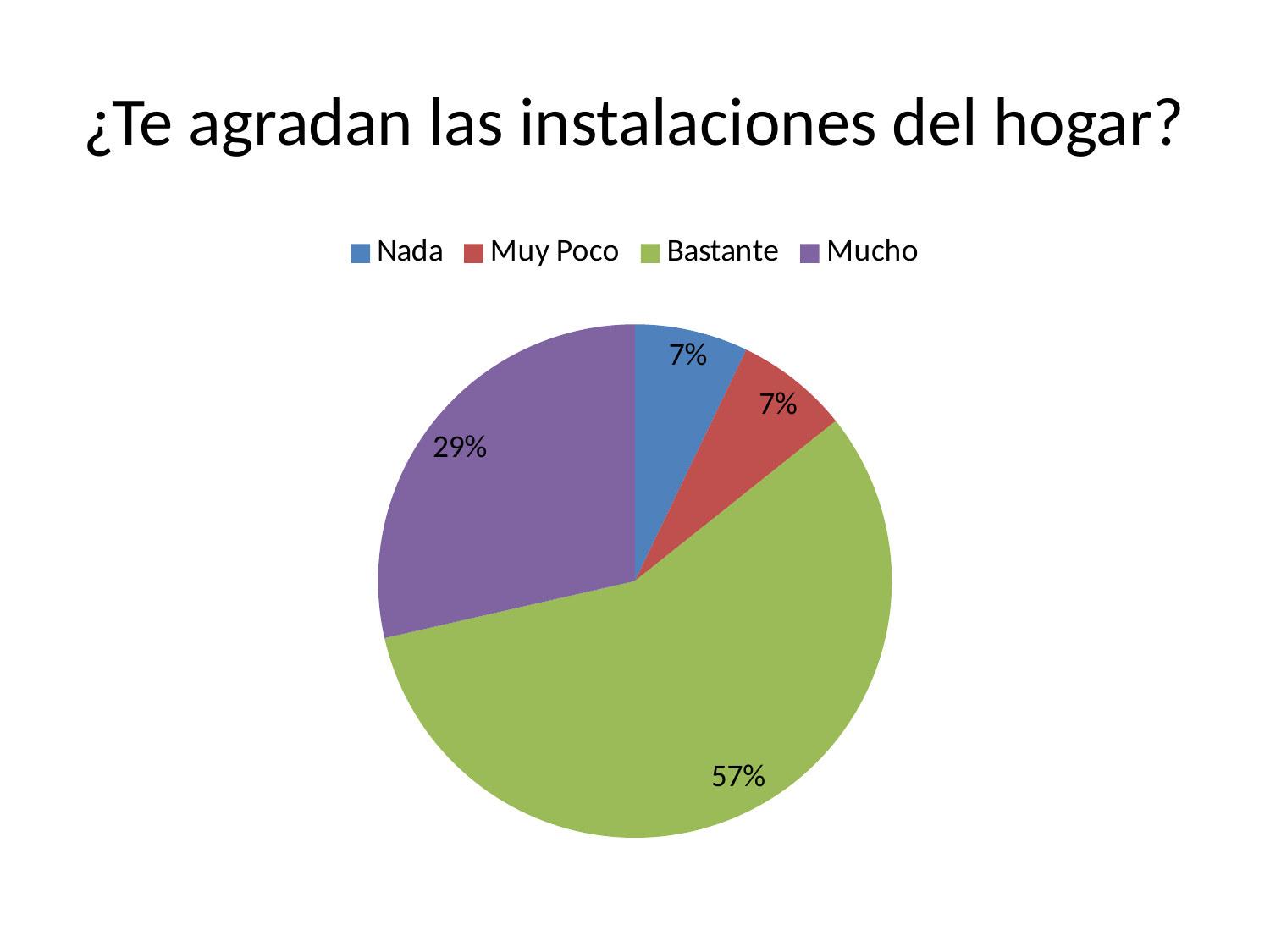

# ¿Te agradan las instalaciones del hogar?

### Chart

| Category | Ventas |
|---|---|
| Nada | 1.0 |
| Muy Poco | 1.0 |
| Bastante | 8.0 |
| Mucho | 4.0 |